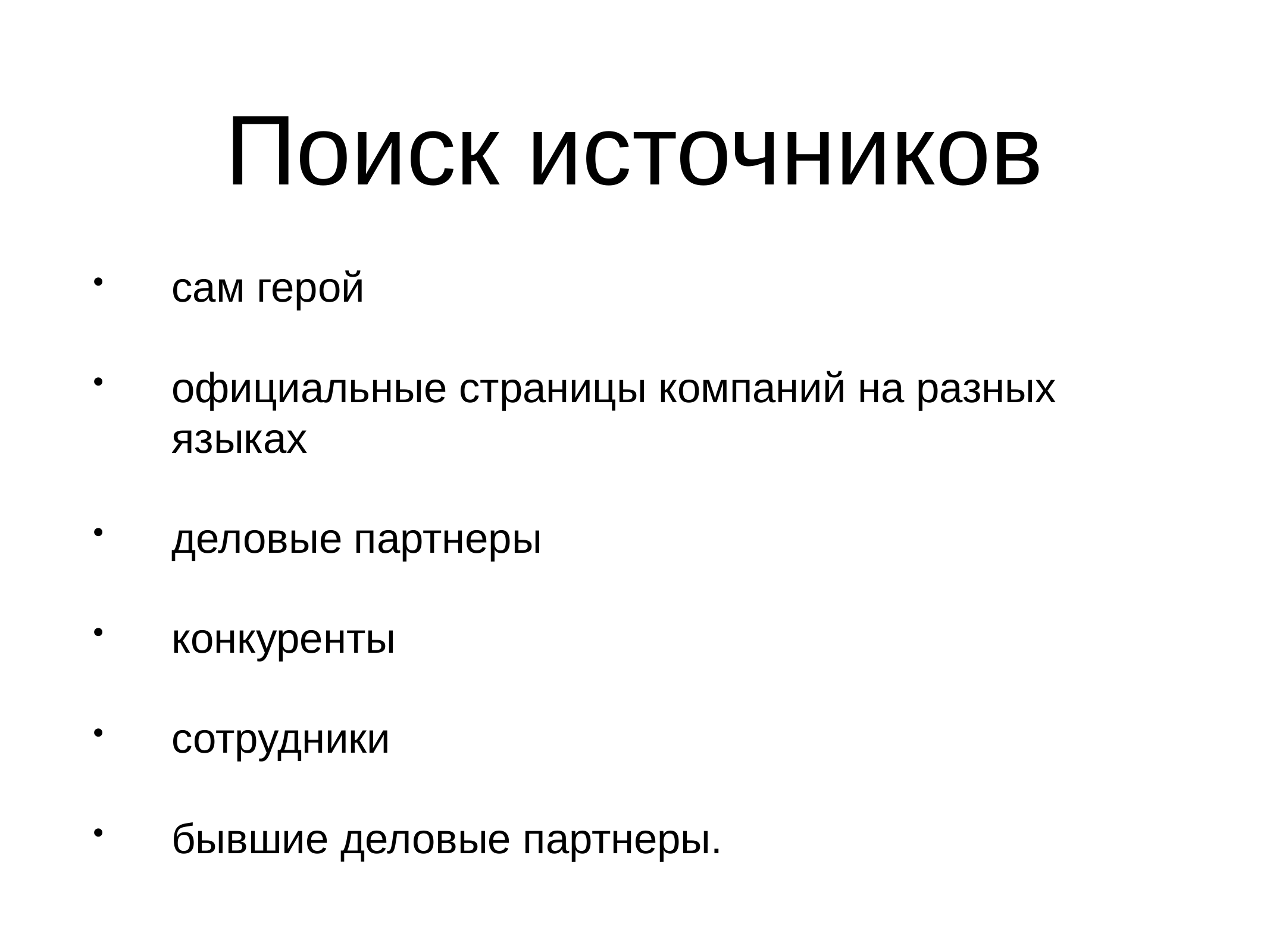

# Поиск источников
сам герой
официальные страницы компаний на разных языках
деловые партнеры
конкуренты
сотрудники
бывшие деловые партнеры.